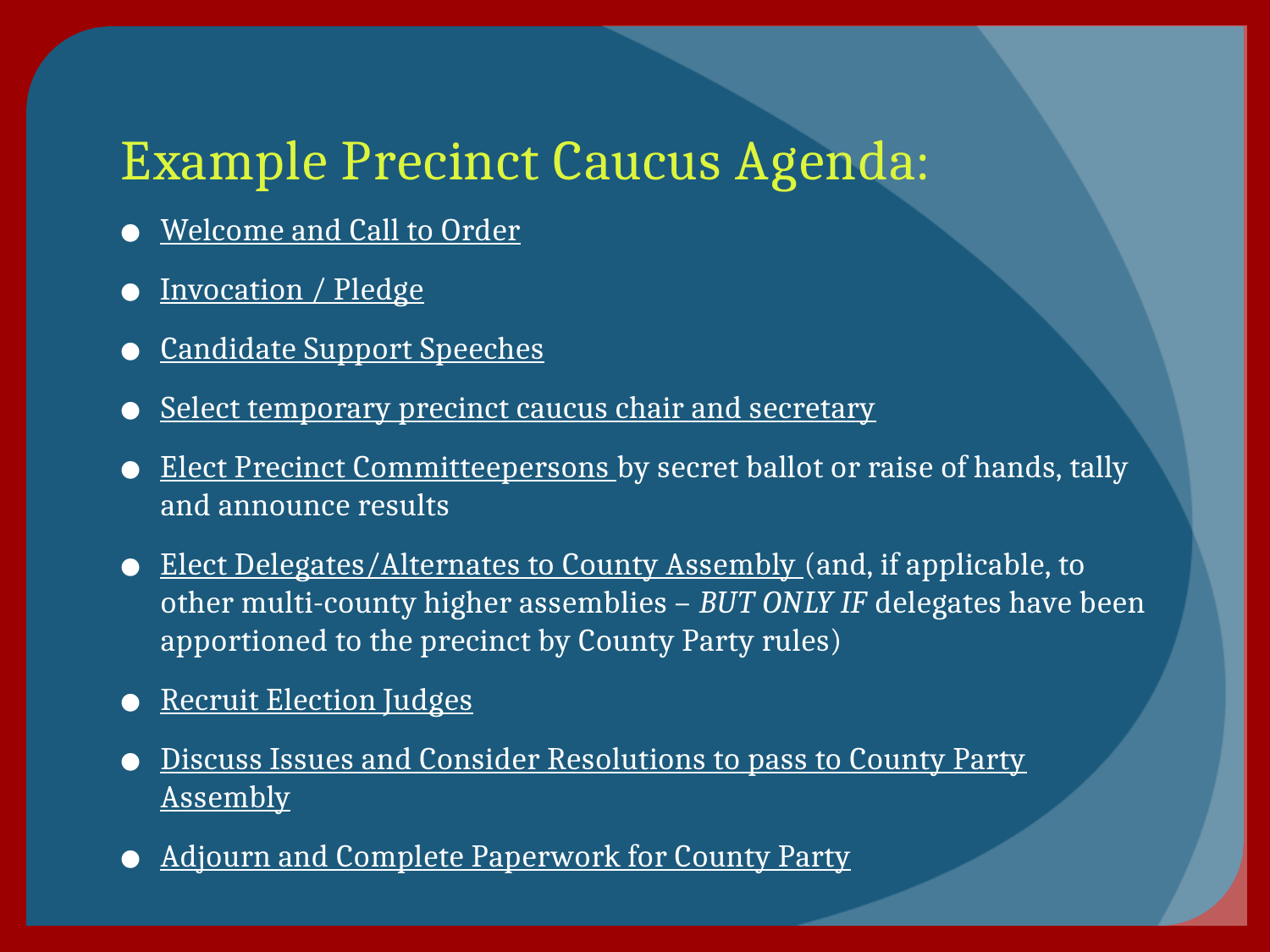

# Example Precinct Caucus Agenda:
Welcome and Call to Order
Invocation / Pledge
Candidate Support Speeches
Select temporary precinct caucus chair and secretary
Elect Precinct Committeepersons by secret ballot or raise of hands, tally and announce results
Elect Delegates/Alternates to County Assembly (and, if applicable, to other multi-county higher assemblies – BUT ONLY IF delegates have been apportioned to the precinct by County Party rules)
Recruit Election Judges
Discuss Issues and Consider Resolutions to pass to County Party Assembly
Adjourn and Complete Paperwork for County Party